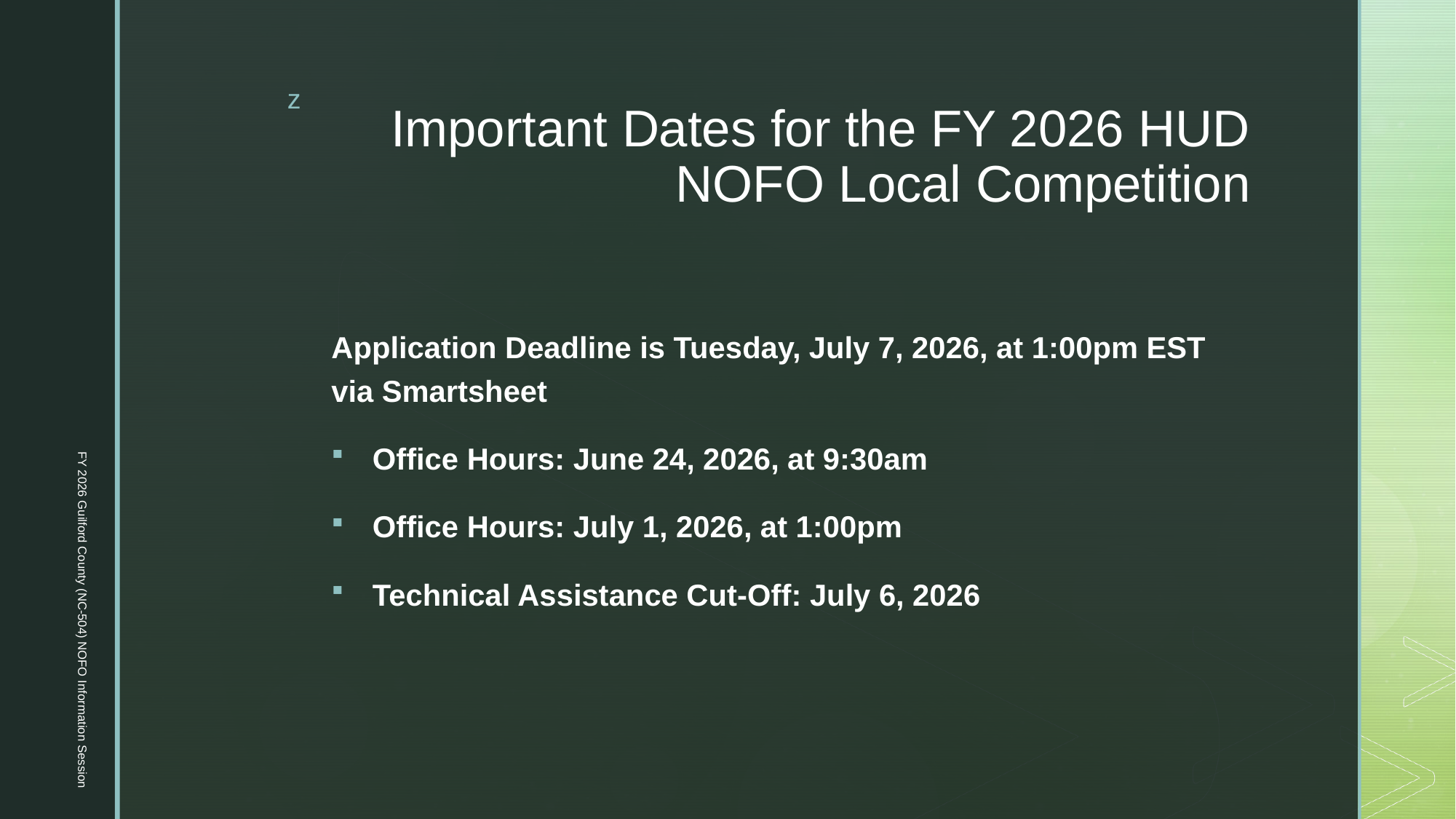

# Important Dates for the FY 2026 HUD NOFO Local Competition

Application Deadline is Tuesday, July 7, 2026, at 1:00pm EST via Smartsheet
Office Hours: June 24, 2026, at 9:30am
Office Hours: July 1, 2026, at 1:00pm
Technical Assistance Cut-Off: July 6, 2026

FY 2026 Guilford County (NC-504) NOFO Information Session